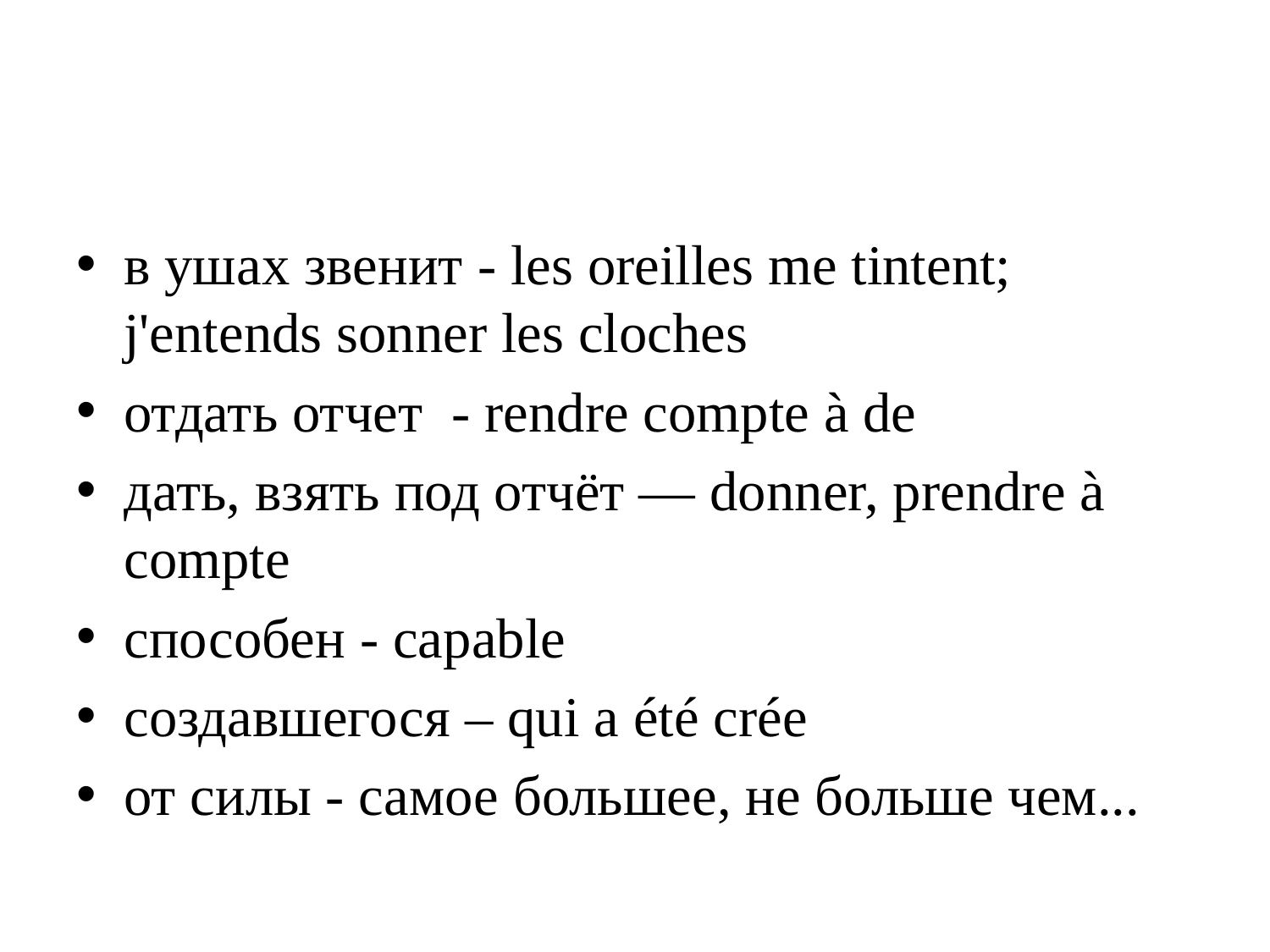

#
в ушах звенит - les oreilles me tintent; j'entends sonner les cloches
отдать отчет  - rendre compte à de
дать, взять под отчёт — donner, prendre à compte
cпособен - capable
cоздавшегося – qui a été crée
от силы - cамое большее, не больше чем...